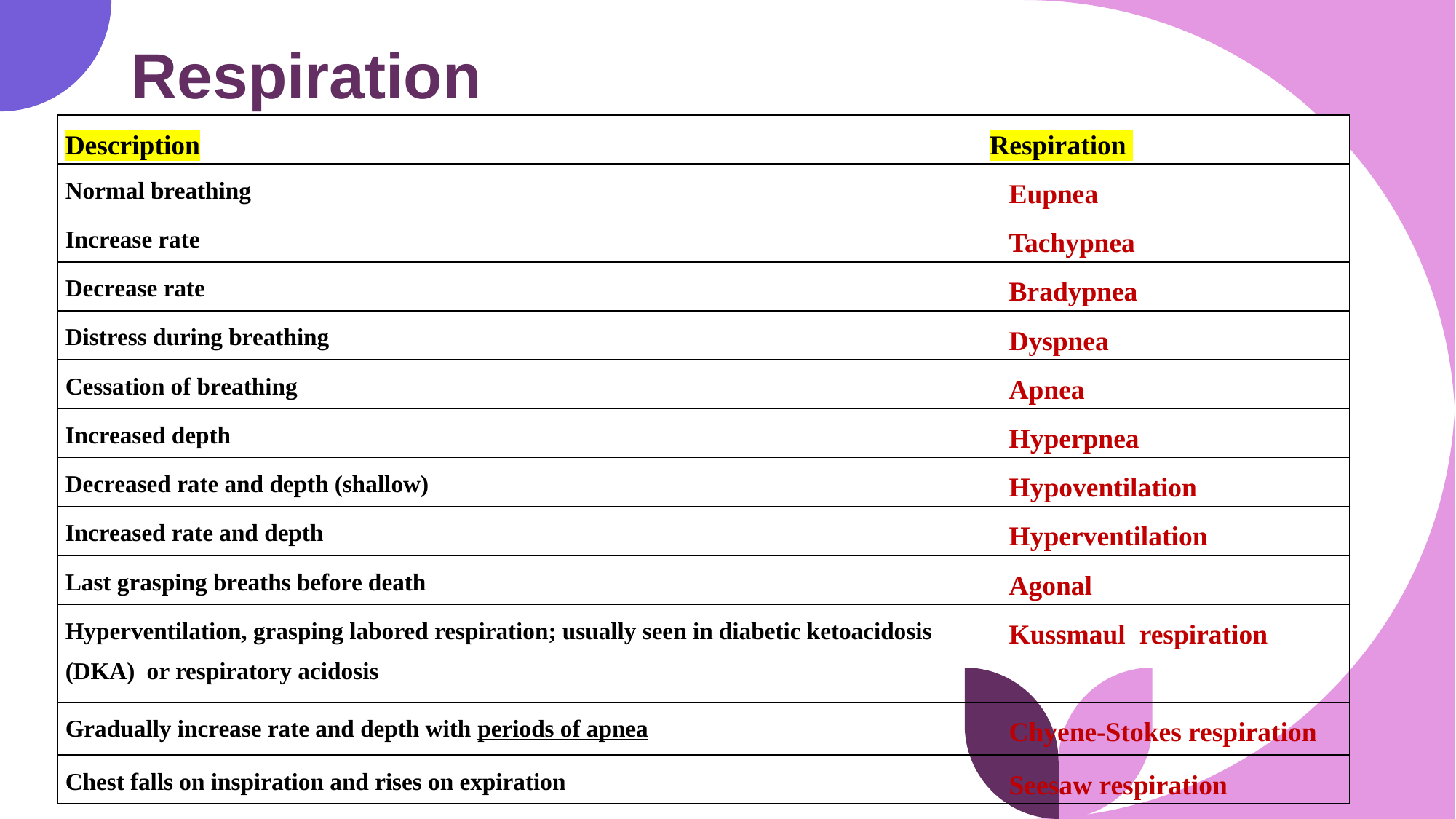

# Respiration
| Description | Respiration |
| --- | --- |
| Normal breathing | Eupnea |
| Increase rate | Tachypnea |
| Decrease rate | Bradypnea |
| Distress during breathing | Dyspnea |
| Cessation of breathing | Apnea |
| Increased depth | Hyperpnea |
| Decreased rate and depth (shallow) | Hypoventilation |
| Increased rate and depth | Hyperventilation |
| Last grasping breaths before death | Agonal |
| Hyperventilation, grasping labored respiration; usually seen in diabetic ketoacidosis (DKA) or respiratory acidosis | Kussmaul respiration |
| Gradually increase rate and depth with periods of apnea | Chyene-Stokes respiration |
| Chest falls on inspiration and rises on expiration | Seesaw respiration |